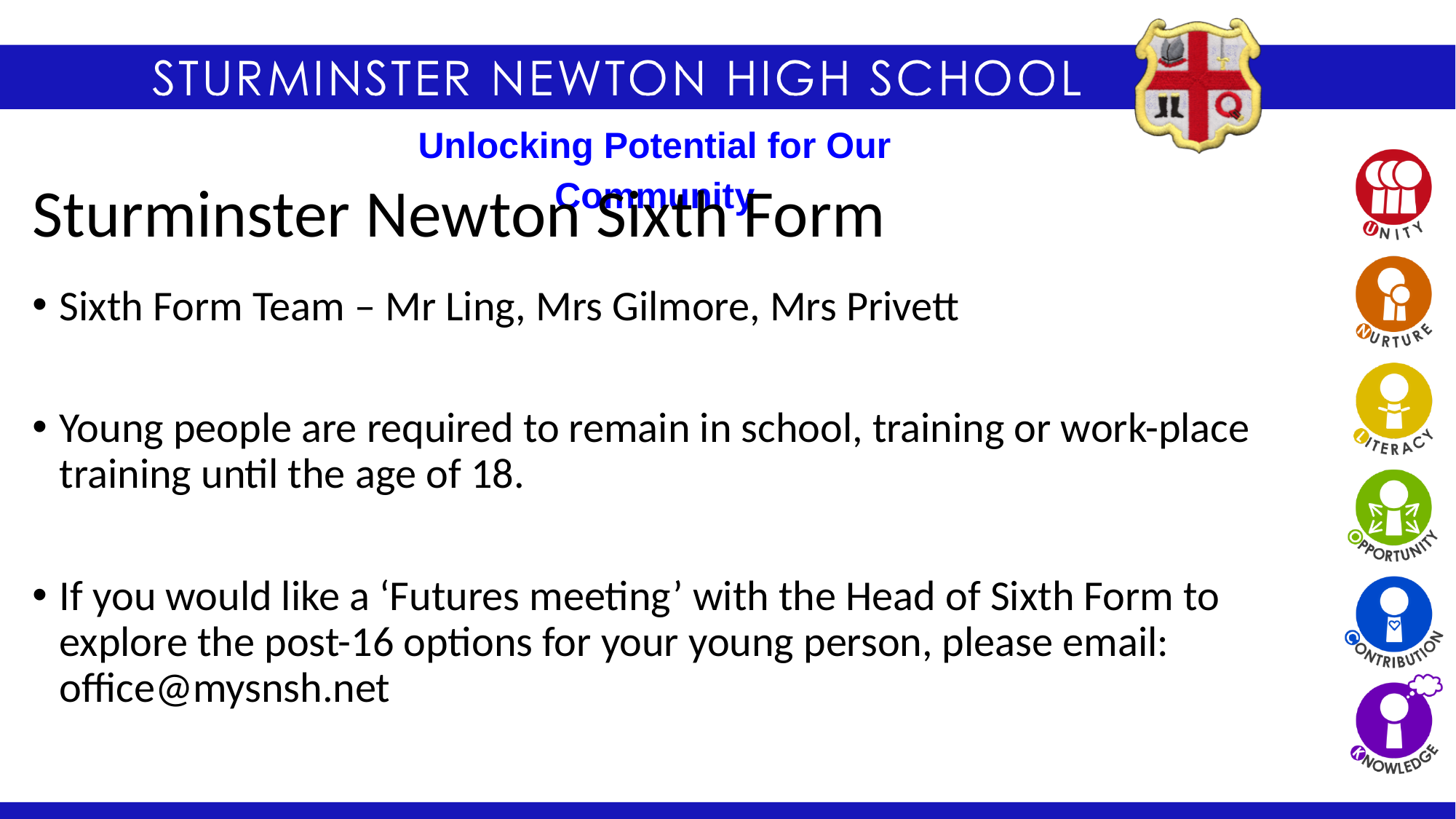

# Sturminster Newton Sixth Form
Sixth Form Team – Mr Ling, Mrs Gilmore, Mrs Privett

Young people are required to remain in school, training or work-place training until the age of 18.

If you would like a ‘Futures meeting’ with the Head of Sixth Form to explore the post-16 options for your young person, please email: office@mysnsh.net